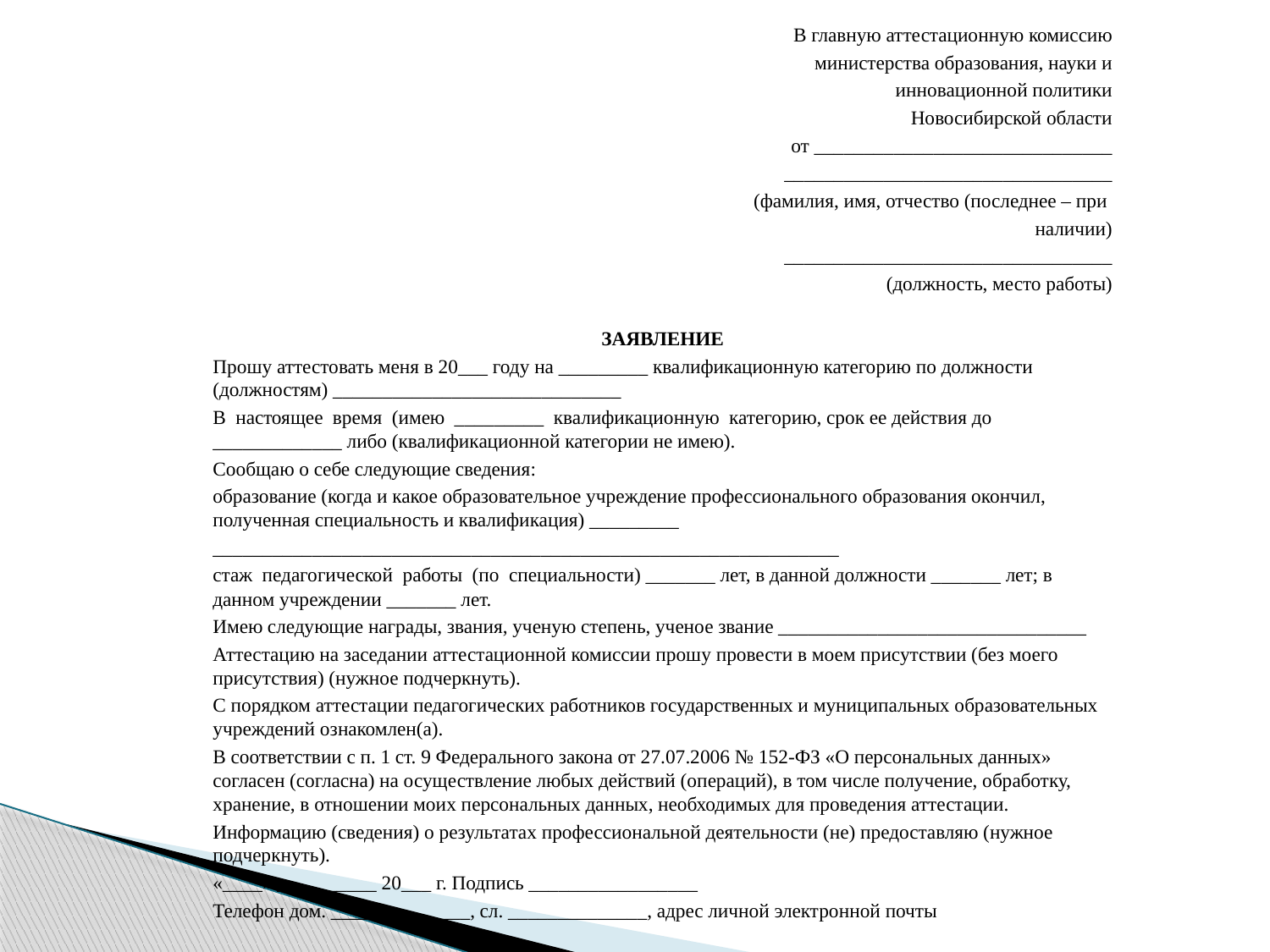

В главную аттестационную комиссию
министерства образования, науки и
инновационной политики
Новосибирской области
от ______________________________
_________________________________
 (фамилия, имя, отчество (последнее – при
                          наличии)
_________________________________
 (должность, место работы)

ЗАЯВЛЕНИЕ
Прошу аттестовать меня в 20___ году на _________ квалификационную категорию по должности (должностям) _____________________________
В  настоящее  время  (имею  _________  квалификационную  категорию, срок ее действия до _____________ либо (квалификационной категории не имею).
Сообщаю о себе следующие сведения:
образование (когда и какое образовательное учреждение профессионального образования окончил, полученная специальность и квалификация) _________
_______________________________________________________________
стаж  педагогической  работы  (по  специальности) _______ лет, в данной должности _______ лет; в данном учреждении _______ лет.
Имею следующие награды, звания, ученую степень, ученое звание _______________________________
Аттестацию на заседании аттестационной комиссии прошу провести в моем присутствии (без моего присутствия) (нужное подчеркнуть).
С порядком аттестации педагогических работников государственных и муниципальных образовательных учреждений ознакомлен(а).
В соответствии с п. 1 ст. 9 Федерального закона от 27.07.2006 № 152-ФЗ «О персональных данных» согласен (согласна) на осуществление любых действий (операций), в том числе получение, обработку, хранение, в отношении моих персональных данных, необходимых для проведения аттестации.
Информацию (сведения) о результатах профессиональной деятельности (не) предоставляю (нужное подчеркнуть).
«____» __________ 20___ г. Подпись _________________
Телефон дом. ______________, сл. ______________, адрес личной электронной почты